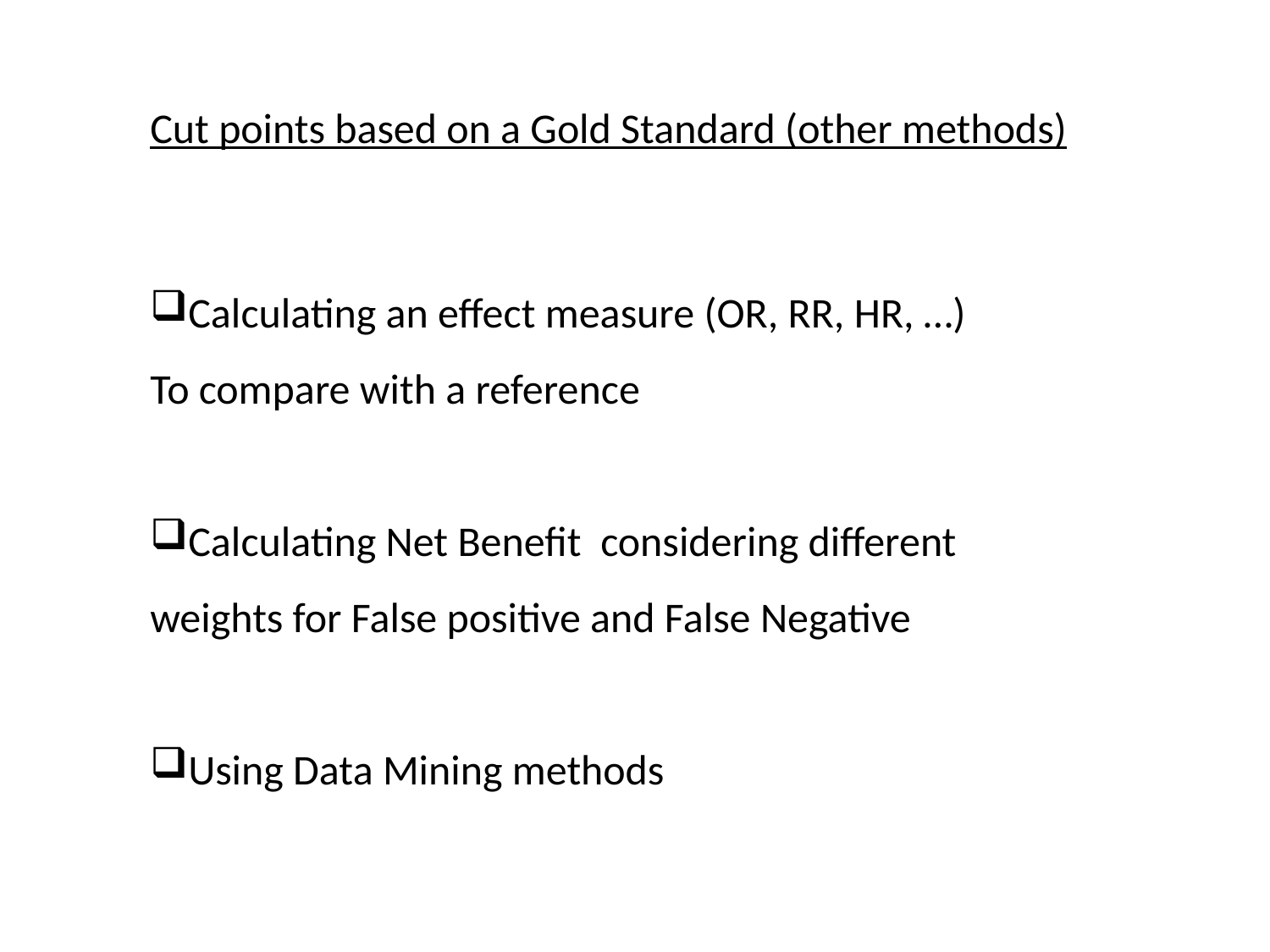

Cut points based on a Gold Standard (other methods)
Calculating an effect measure (OR, RR, HR, …)
To compare with a reference

Calculating Net Benefit  considering different weights for False positive and False Negative

Using Data Mining methods